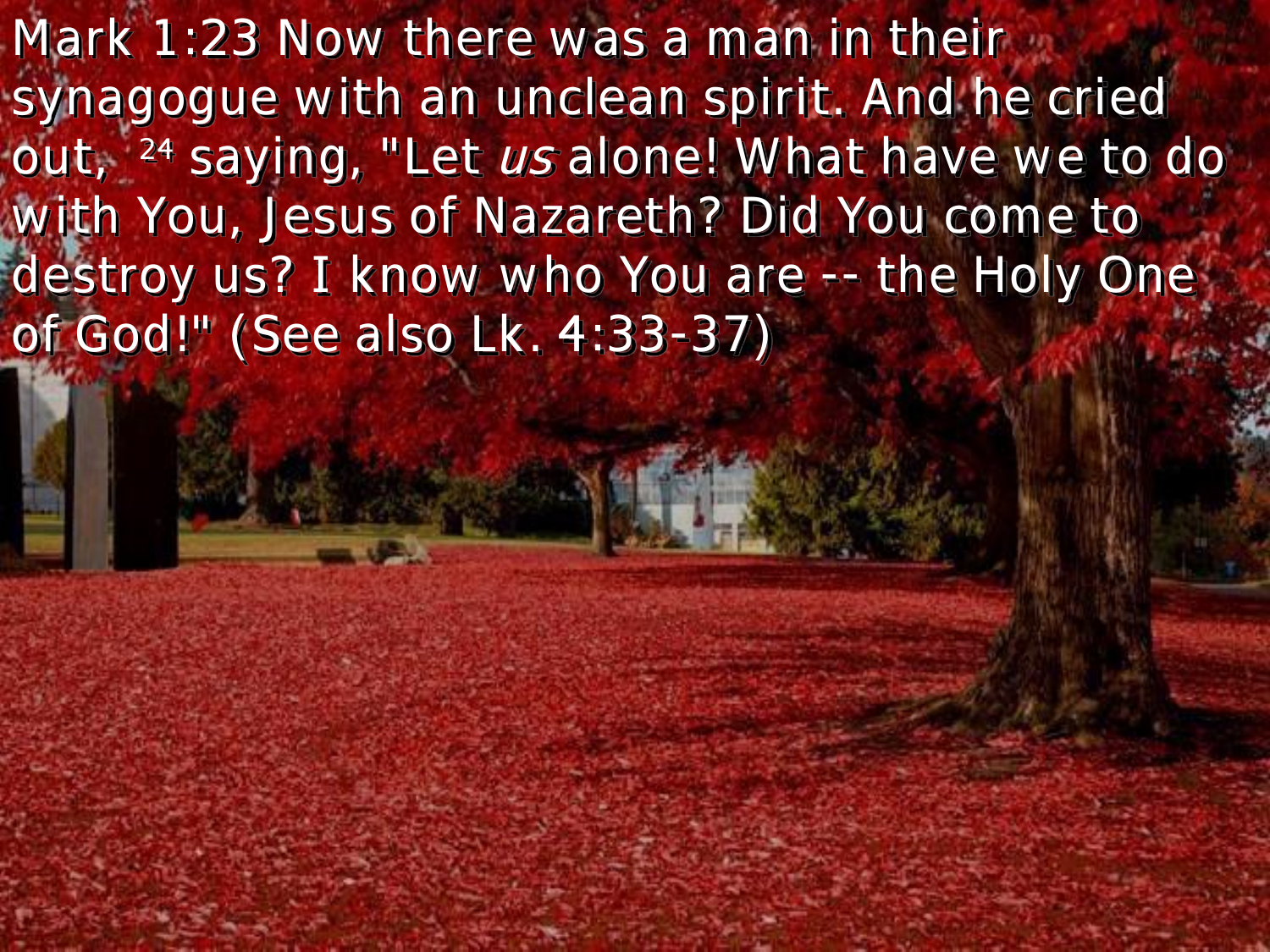

Mark 1:23 Now there was a man in their synagogue with an unclean spirit. And he cried out,  24 saying, "Let us alone! What have we to do with You, Jesus of Nazareth? Did You come to destroy us? I know who You are -- the Holy One of God!" (See also Lk. 4:33-37)